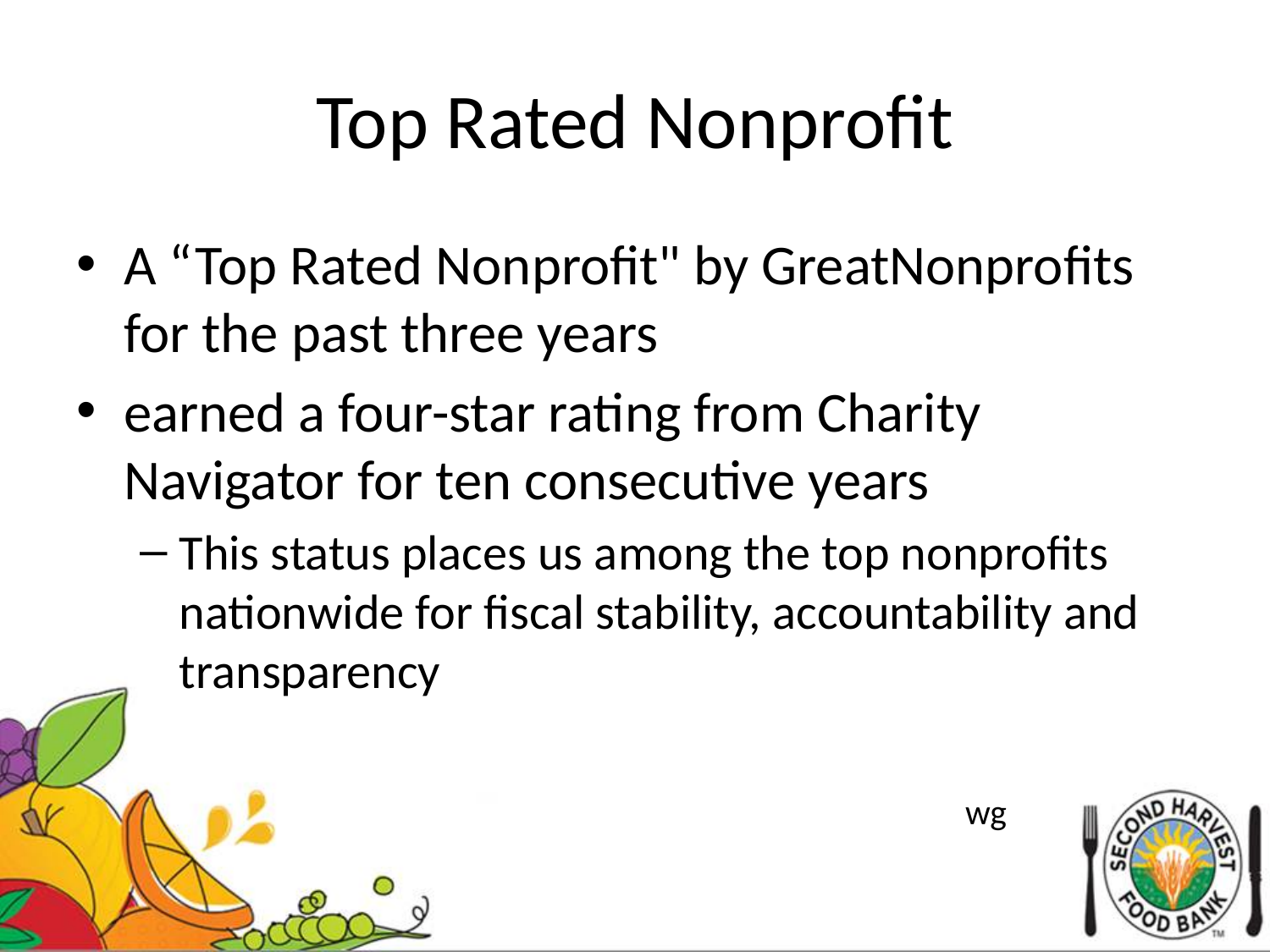

# Top Rated Nonprofit
A “Top Rated Nonprofit" by GreatNonprofits for the past three years
earned a four-star rating from Charity Navigator for ten consecutive years
This status places us among the top nonprofits nationwide for fiscal stability, accountability and transparency

			wg